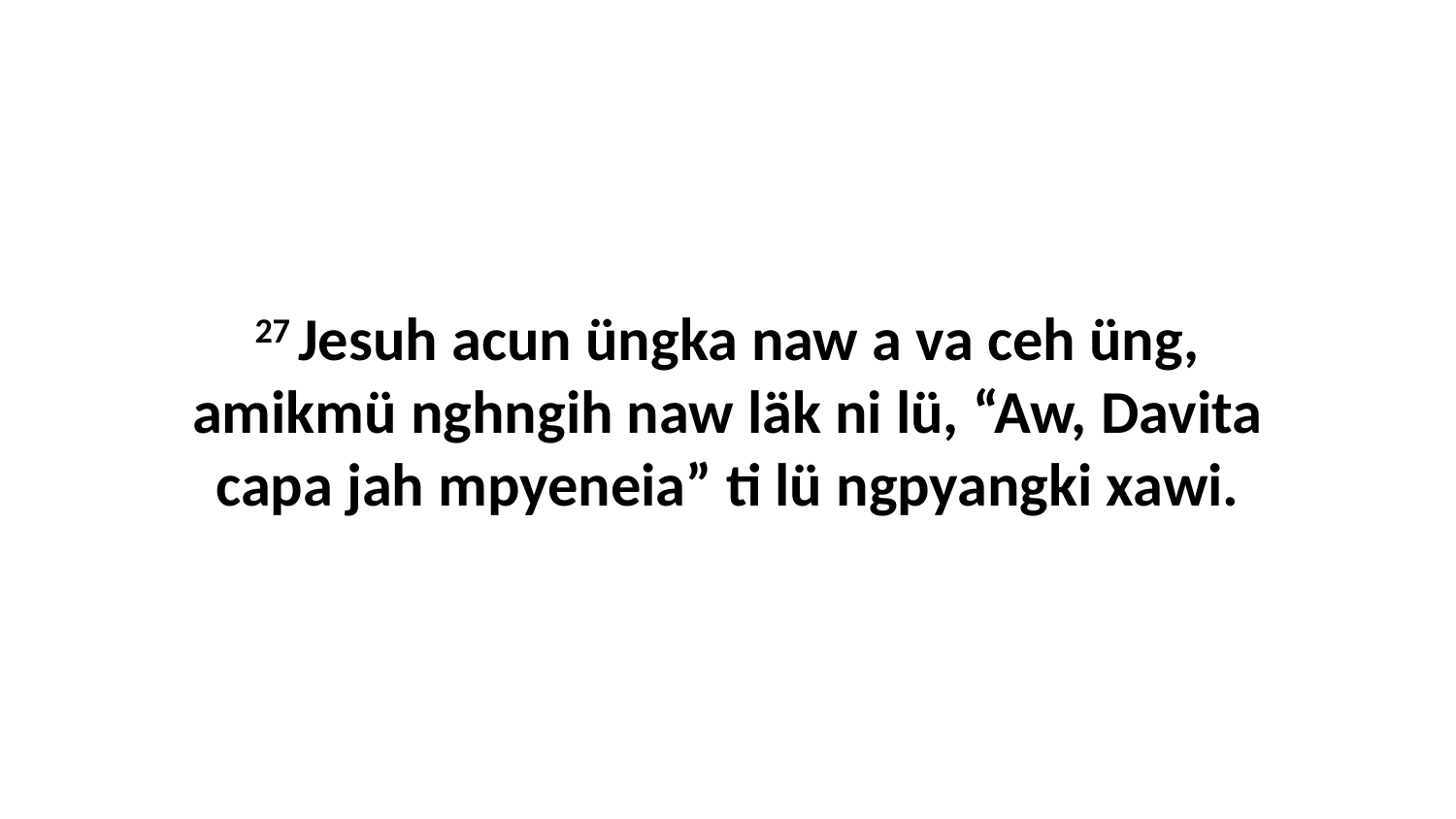

27 Jesuh acun üngka naw a va ceh üng, amikmü nghngih naw läk ni lü, “Aw, Davita capa jah mpyeneia” ti lü ngpyangki xawi.